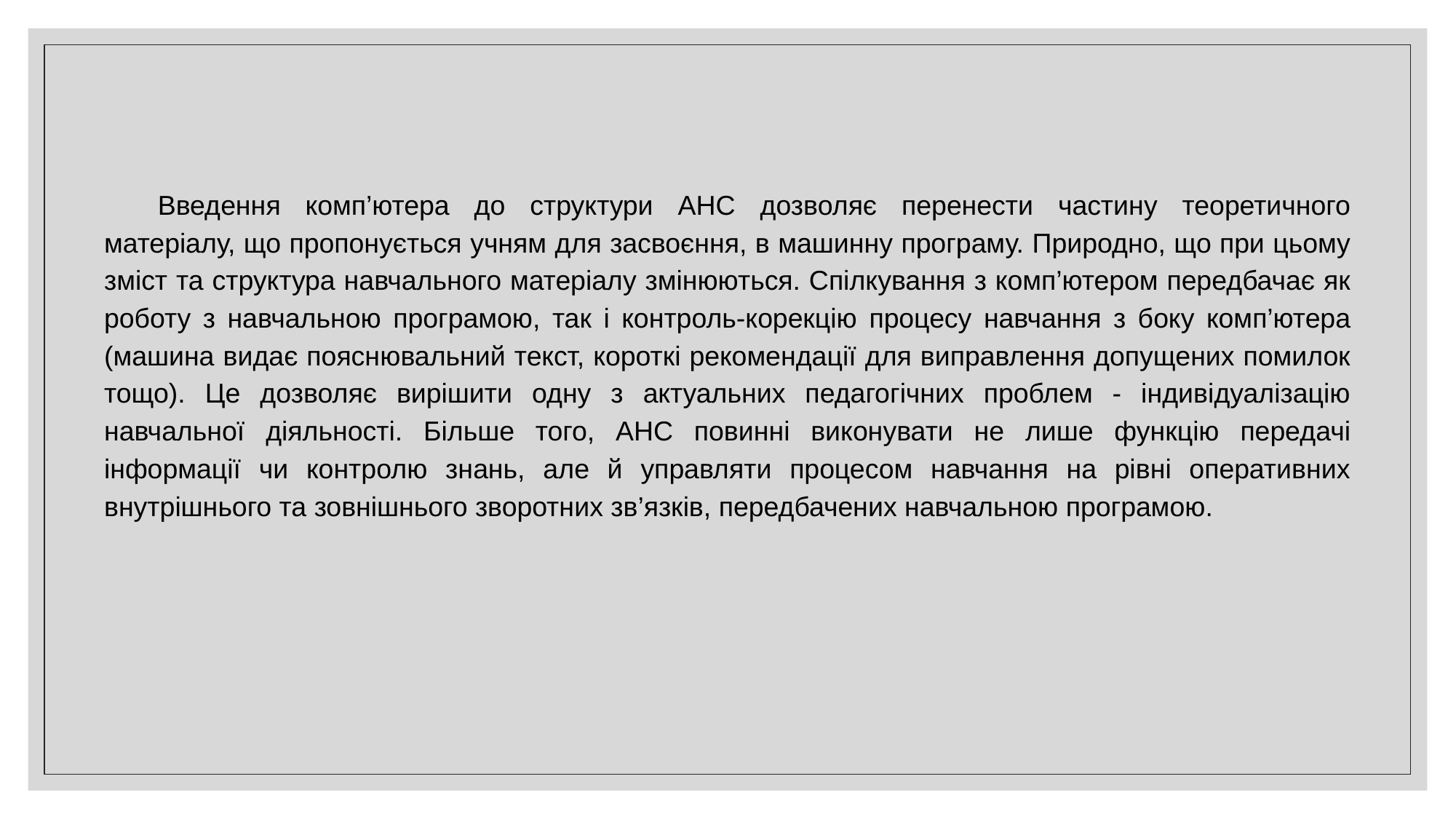

Введення комп’ютера до структури АНС дозволяє перенести частину теоретичного матеріалу, що пропонується учням для засвоєння, в машинну програму. Природно, що при цьому зміст та структура навчального матеріалу змінюються. Спілкування з комп’ютером передбачає як роботу з навчальною програмою, так і контроль-корекцію процесу навчання з боку комп’ютера (машина видає пояснювальний текст, короткі рекомендації для виправлення допущених помилок тощо). Це дозволяє вирішити одну з актуальних педагогічних проблем - індивідуалізацію навчальної діяльності. Більше того, АНС повинні виконувати не лише функцію передачі інформації чи контролю знань, але й управляти процесом навчання на рівні оперативних внутрішнього та зовнішнього зворотних зв’язків, передбачених навчальною програмою.